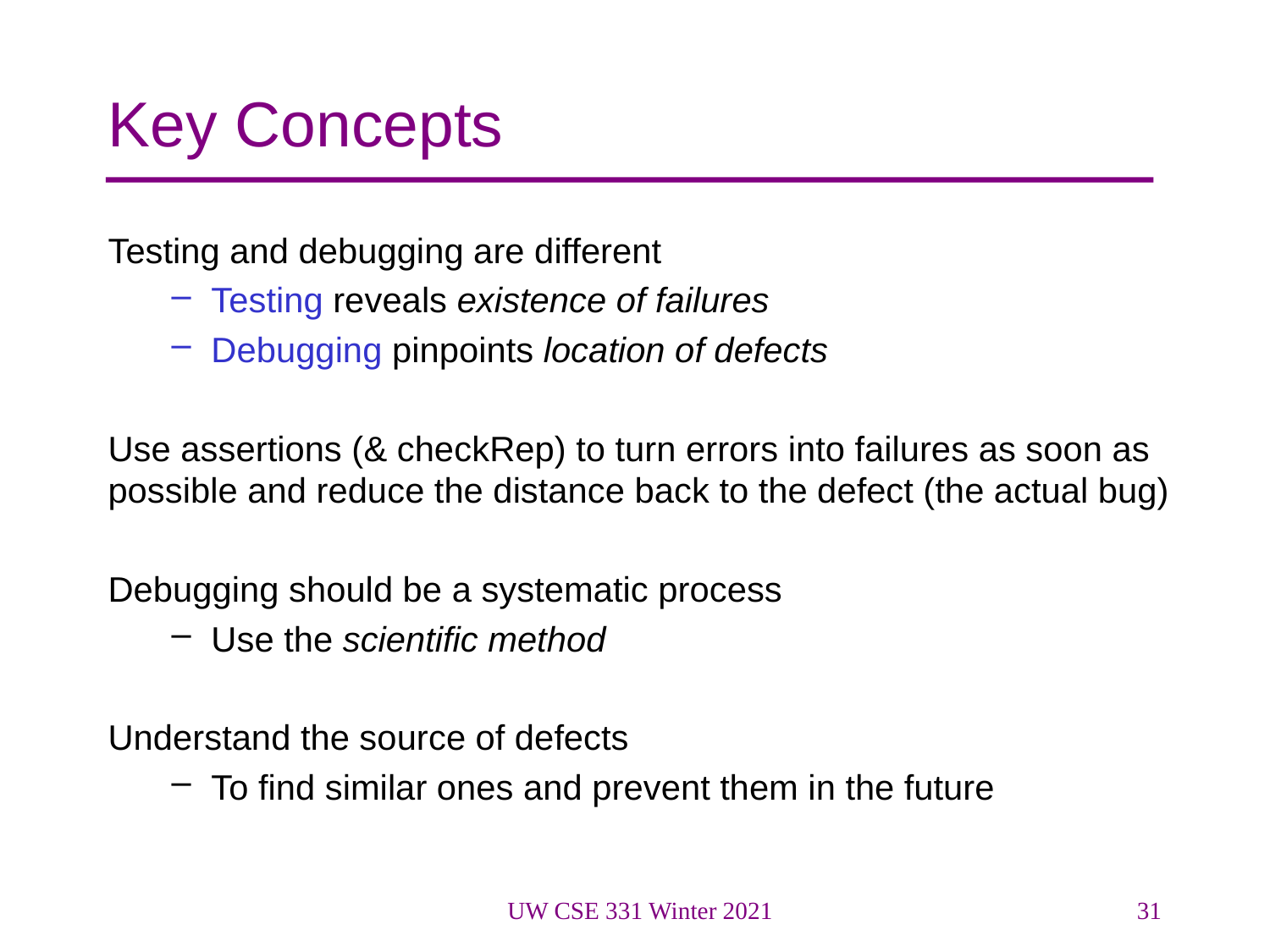

# Key Concepts
Testing and debugging are different
Testing reveals existence of failures
Debugging pinpoints location of defects

Use assertions (& checkRep) to turn errors into failures as soon as possible and reduce the distance back to the defect (the actual bug)

Debugging should be a systematic process
Use the scientific method

Understand the source of defects
To find similar ones and prevent them in the future
UW CSE 331 Winter 2021
31